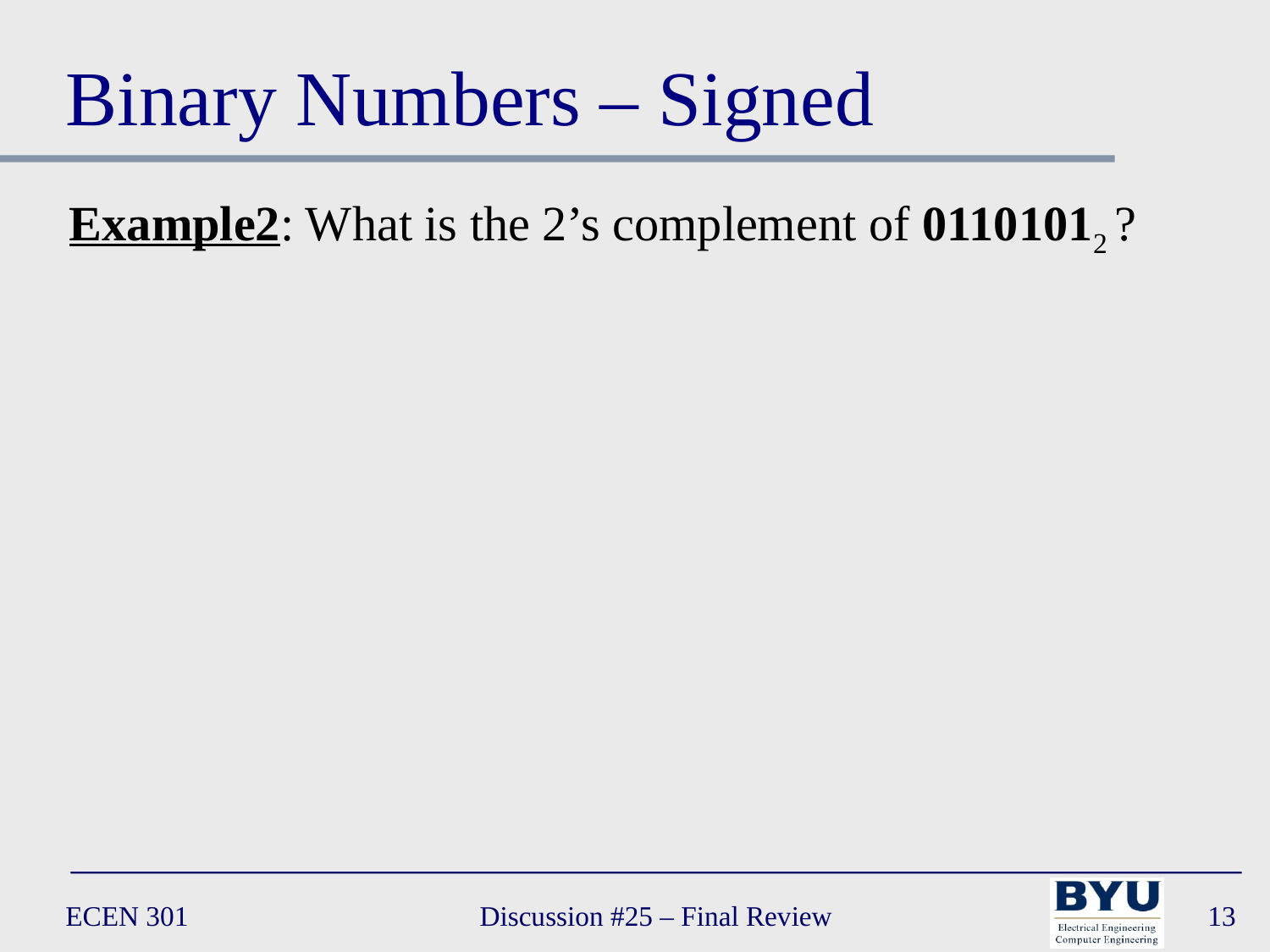

# Binary Numbers – Signed
Example2: What is the 2’s complement of 01101012 ?
ECEN 301
Discussion #25 – Final Review
13